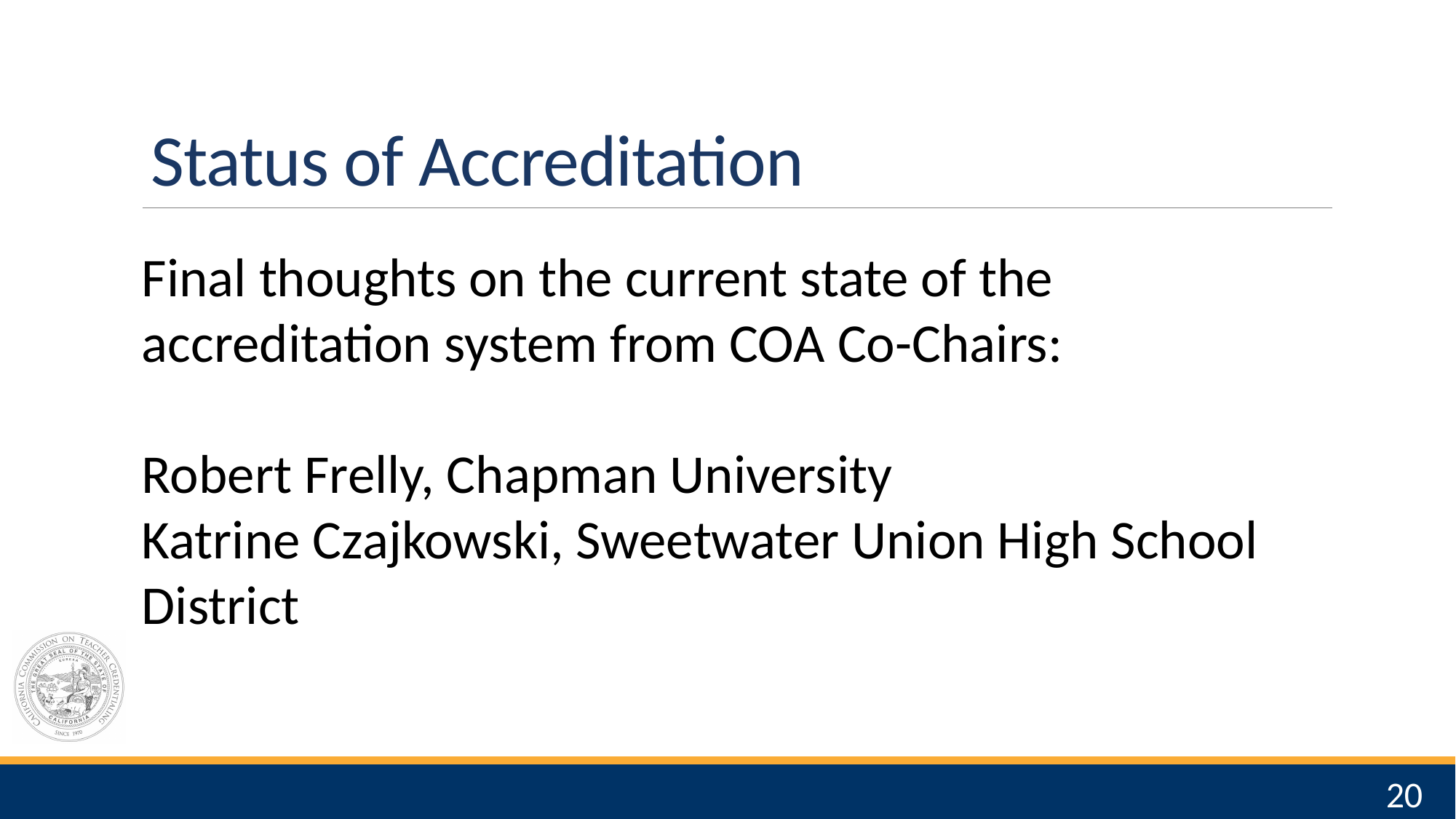

# Status of Accreditation
Final thoughts on the current state of the accreditation system from COA Co-Chairs:

Robert Frelly, Chapman University
Katrine Czajkowski, Sweetwater Union High School District
20